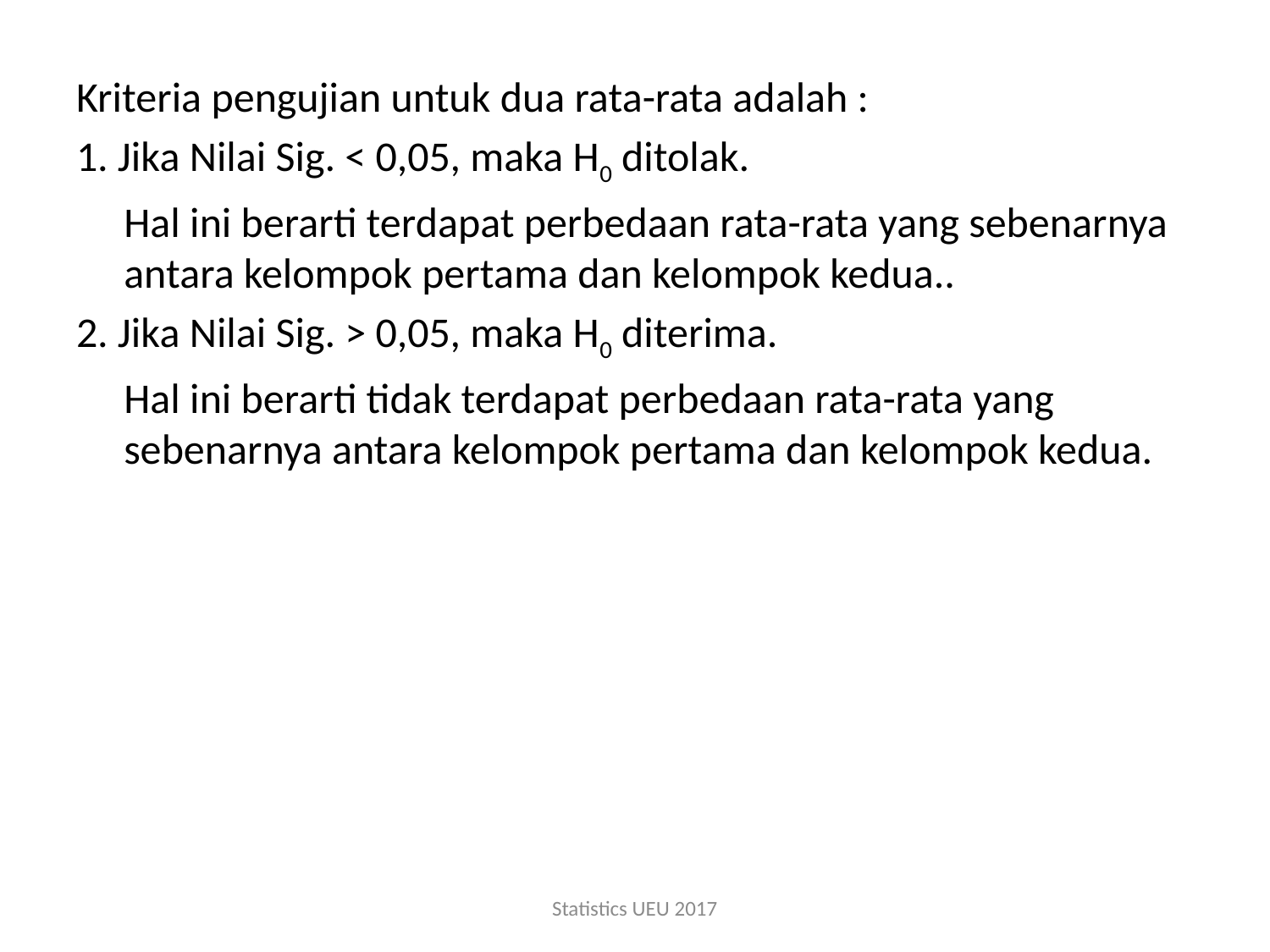

Kriteria pengujian untuk dua rata-rata adalah :
1. Jika Nilai Sig. < 0,05, maka H0 ditolak.
	Hal ini berarti terdapat perbedaan rata-rata yang sebenarnya antara kelompok pertama dan kelompok kedua..
2. Jika Nilai Sig. > 0,05, maka H0 diterima.
	Hal ini berarti tidak terdapat perbedaan rata-rata yang sebenarnya antara kelompok pertama dan kelompok kedua.
Statistics UEU 2017